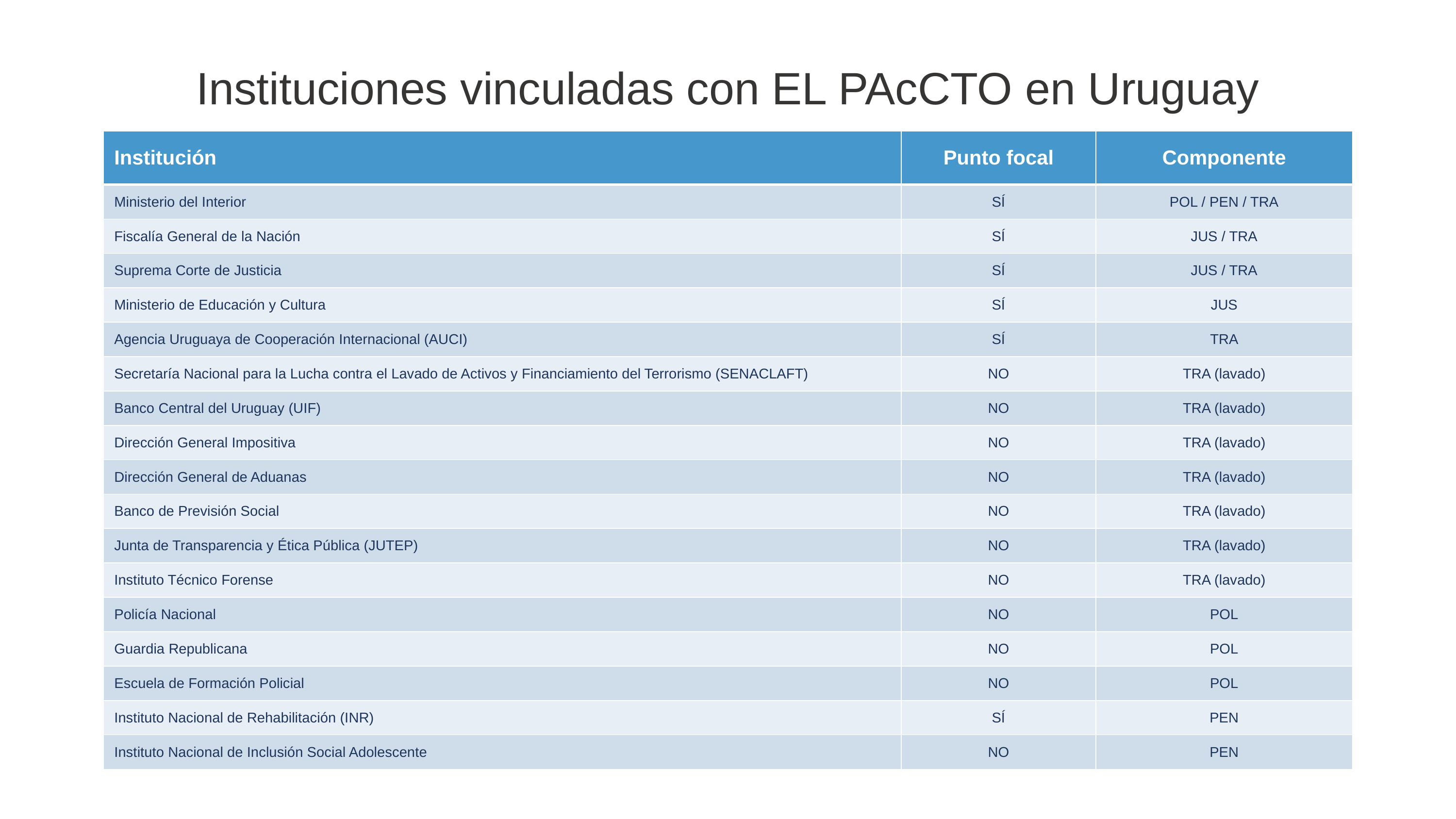

# Instituciones vinculadas con EL PAcCTO en Uruguay
| Institución | Punto focal | Componente |
| --- | --- | --- |
| Ministerio del Interior | SÍ | POL / PEN / TRA |
| Fiscalía General de la Nación | SÍ | JUS / TRA |
| Suprema Corte de Justicia | SÍ | JUS / TRA |
| Ministerio de Educación y Cultura | SÍ | JUS |
| Agencia Uruguaya de Cooperación Internacional (AUCI) | SÍ | TRA |
| Secretaría Nacional para la Lucha contra el Lavado de Activos y Financiamiento del Terrorismo (SENACLAFT) | NO | TRA (lavado) |
| Banco Central del Uruguay (UIF) | NO | TRA (lavado) |
| Dirección General Impositiva | NO | TRA (lavado) |
| Dirección General de Aduanas | NO | TRA (lavado) |
| Banco de Previsión Social | NO | TRA (lavado) |
| Junta de Transparencia y Ética Pública (JUTEP) | NO | TRA (lavado) |
| Instituto Técnico Forense | NO | TRA (lavado) |
| Policía Nacional | NO | POL |
| Guardia Republicana | NO | POL |
| Escuela de Formación Policial | NO | POL |
| Instituto Nacional de Rehabilitación (INR) | SÍ | PEN |
| Instituto Nacional de Inclusión Social Adolescente | NO | PEN |